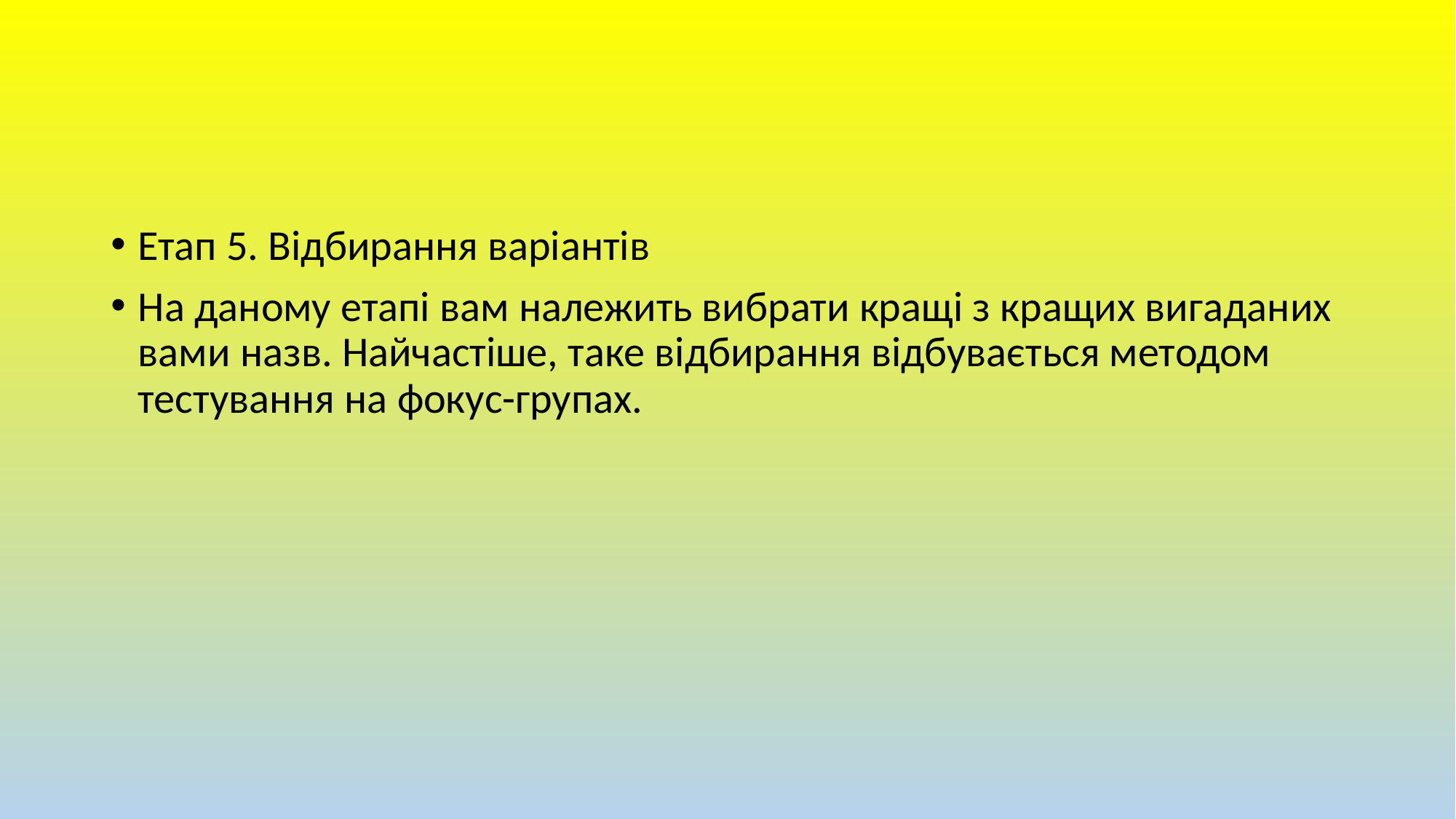

#
Етап 5. Відбирання варіантів
На даному етапі вам належить вибрати кращі з кращих вигаданих вами назв. Найчастіше, таке відбирання відбувається методом тестування на фокус-групах.